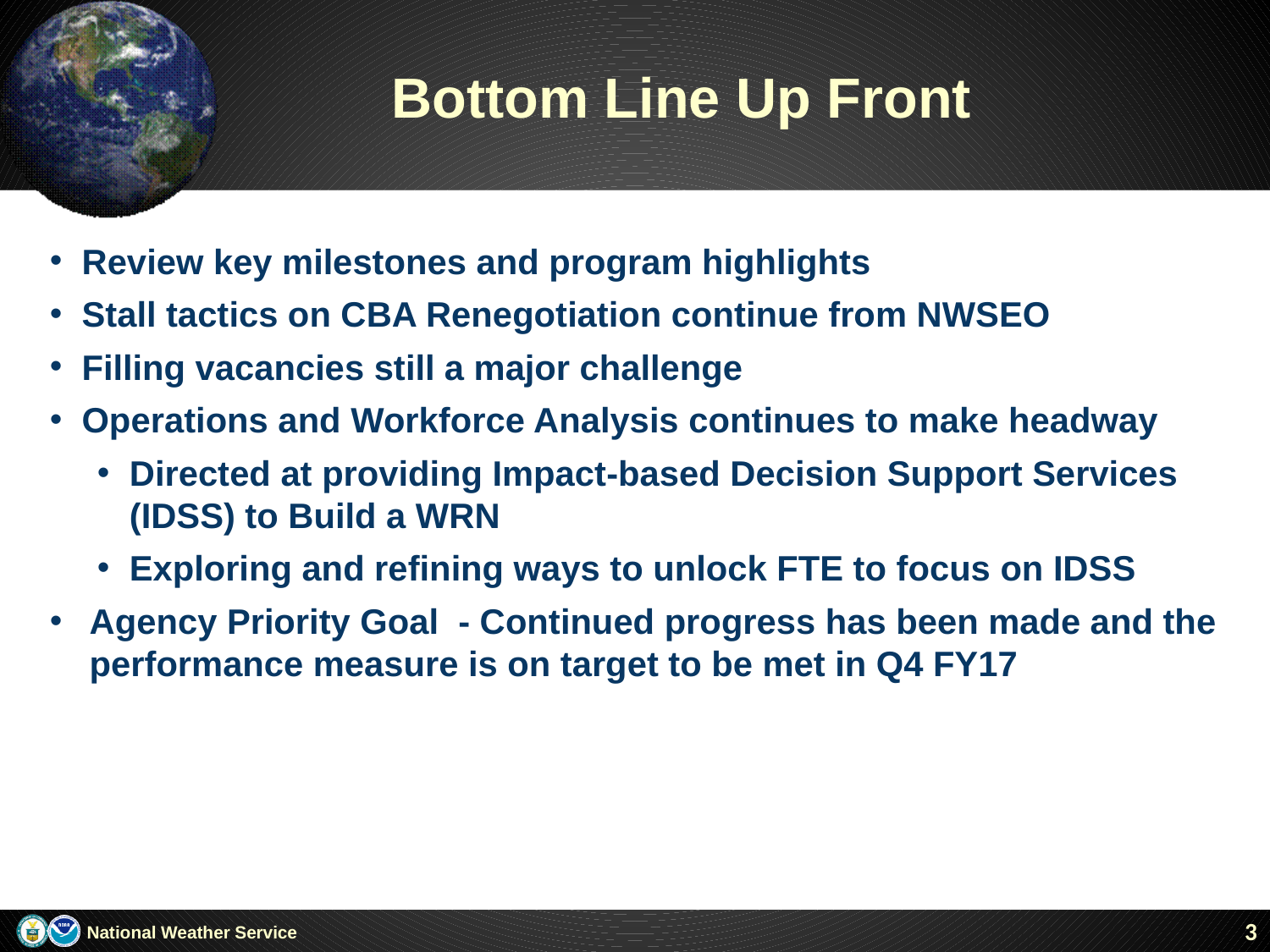

# Bottom Line Up Front
Review key milestones and program highlights
Stall tactics on CBA Renegotiation continue from NWSEO
Filling vacancies still a major challenge
Operations and Workforce Analysis continues to make headway
Directed at providing Impact-based Decision Support Services (IDSS) to Build a WRN
Exploring and refining ways to unlock FTE to focus on IDSS
Agency Priority Goal  - Continued progress has been made and the performance measure is on target to be met in Q4 FY17

3